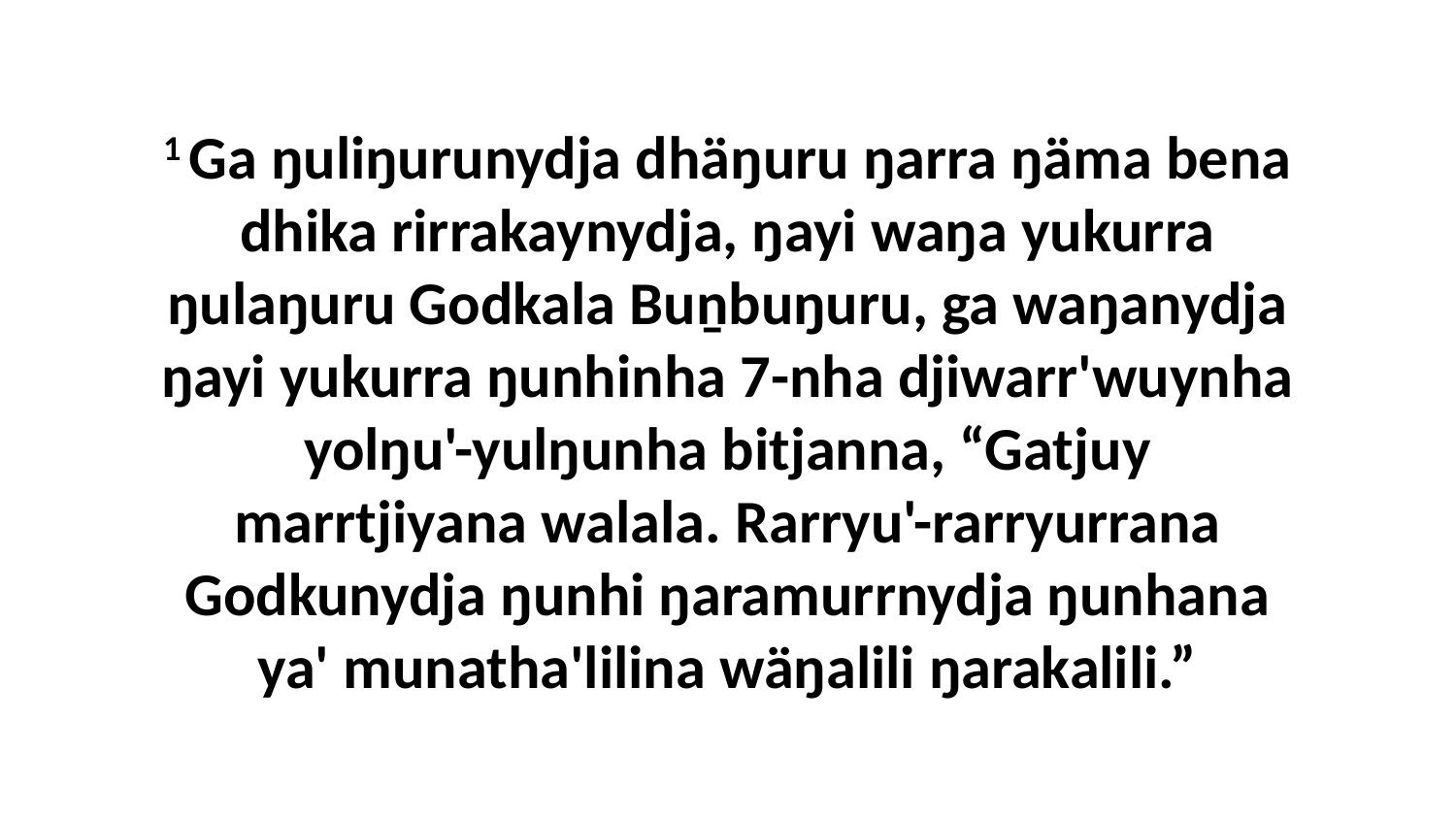

1 Ga ŋuliŋurunydja dhäŋuru ŋarra ŋäma bena dhika rirrakaynydja, ŋayi waŋa yukurra ŋulaŋuru Godkala Buṉbuŋuru, ga waŋanydja ŋayi yukurra ŋunhinha 7-nha djiwarr'wuynha yolŋu'-yulŋunha bitjanna, “Gatjuy marrtjiyana walala. Rarryu'-rarryurrana Godkunydja ŋunhi ŋaramurrnydja ŋunhana ya' munatha'lilina wäŋalili ŋarakalili.”